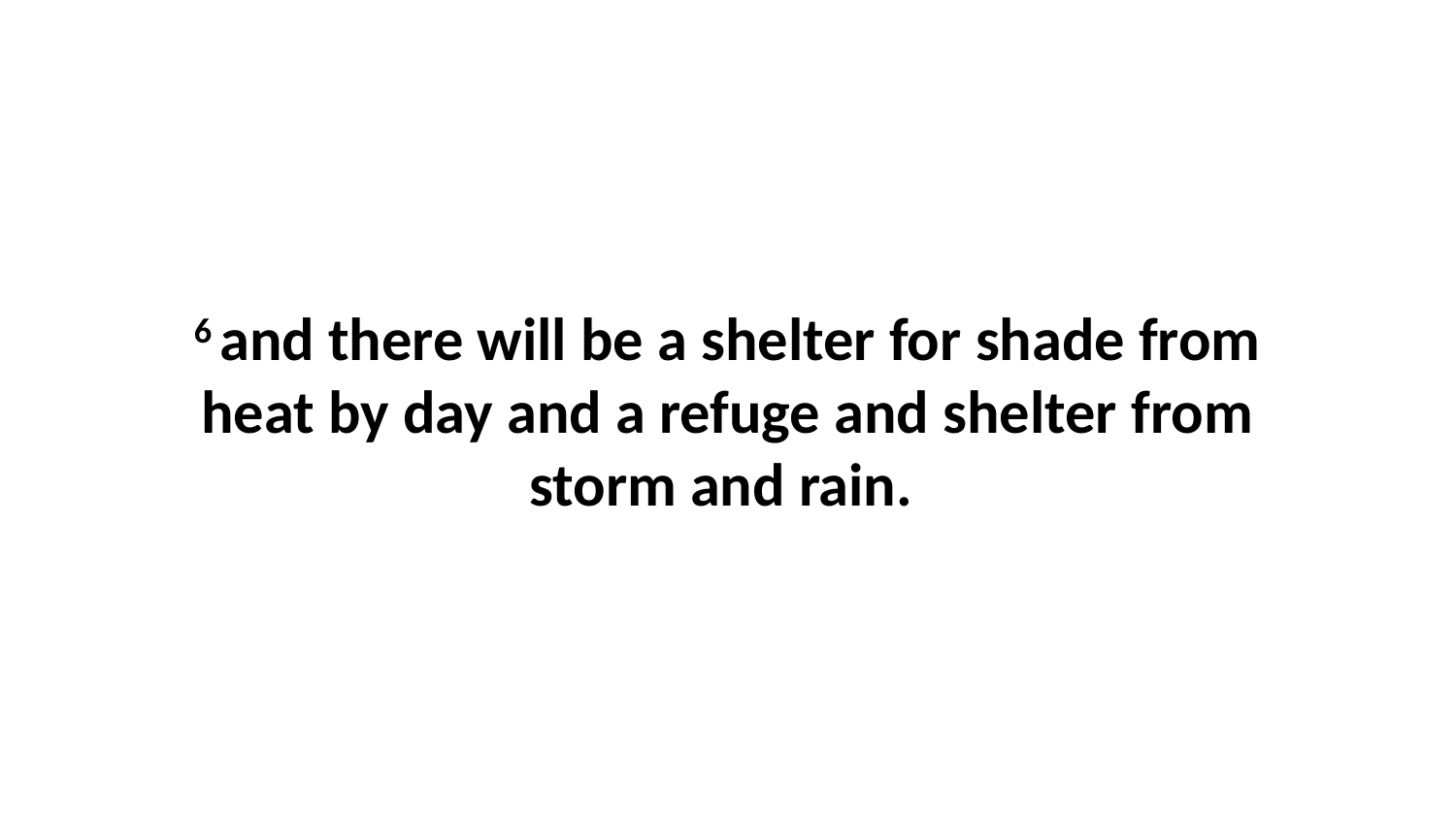

6 and there will be a shelter for shade from heat by day and a refuge and shelter from storm and rain.